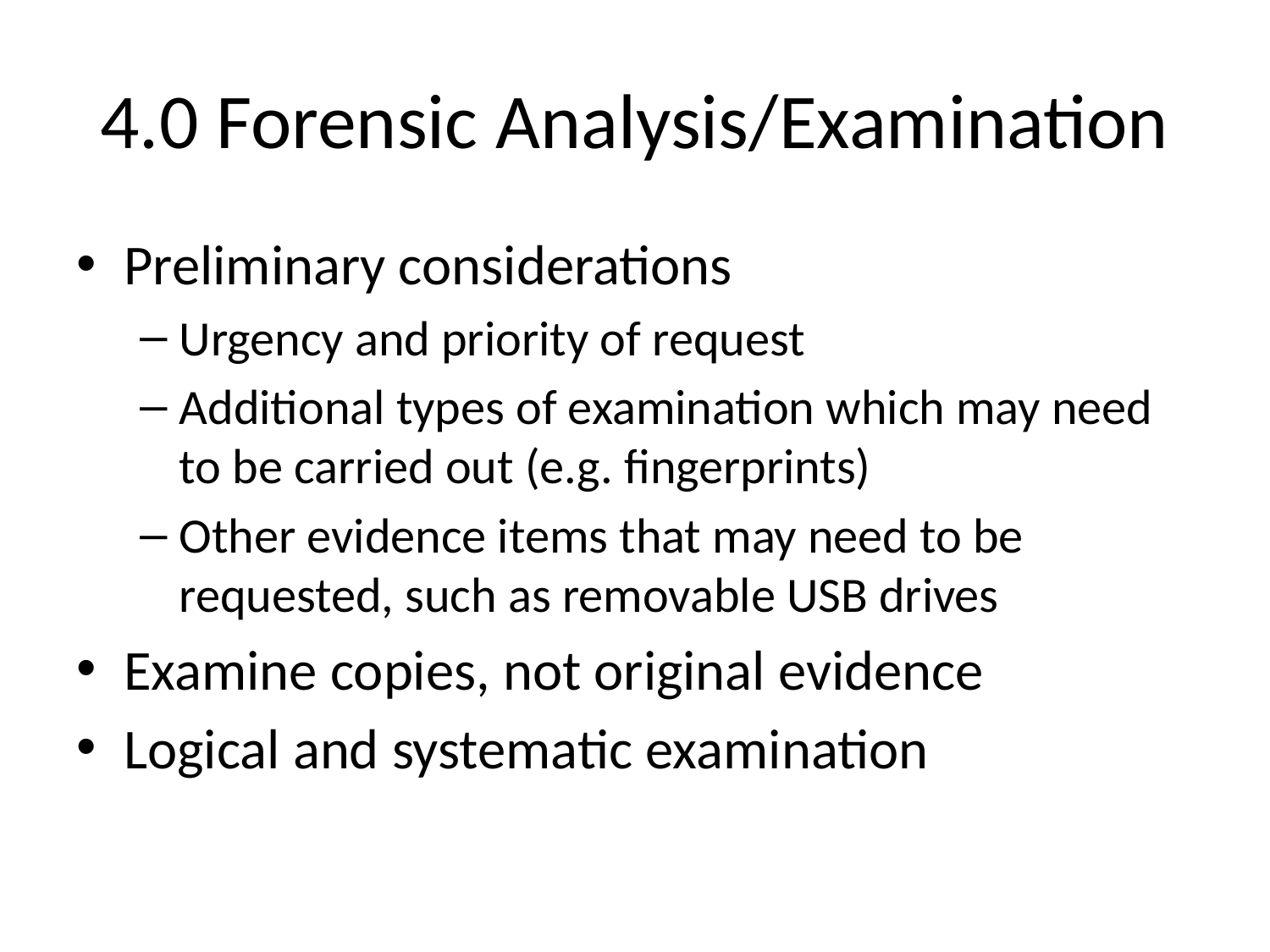

# 4.0 Forensic Analysis/Examination
Preliminary considerations
Urgency and priority of request
Additional types of examination which may need to be carried out (e.g. fingerprints)
Other evidence items that may need to be requested, such as removable USB drives
Examine copies, not original evidence
Logical and systematic examination